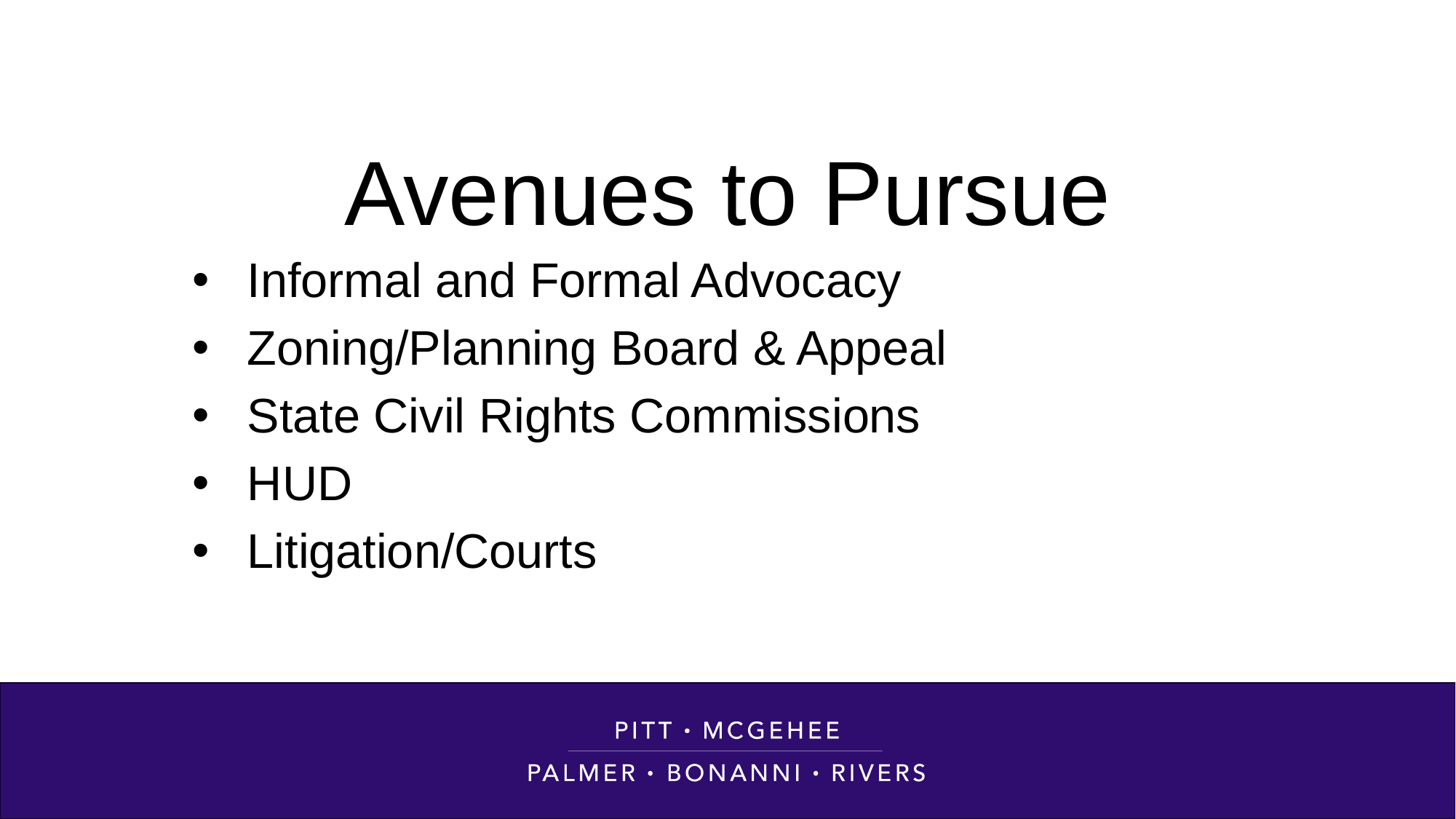

# Avenues to Pursue
Informal and Formal Advocacy
Zoning/Planning Board & Appeal
State Civil Rights Commissions
HUD
Litigation/Courts